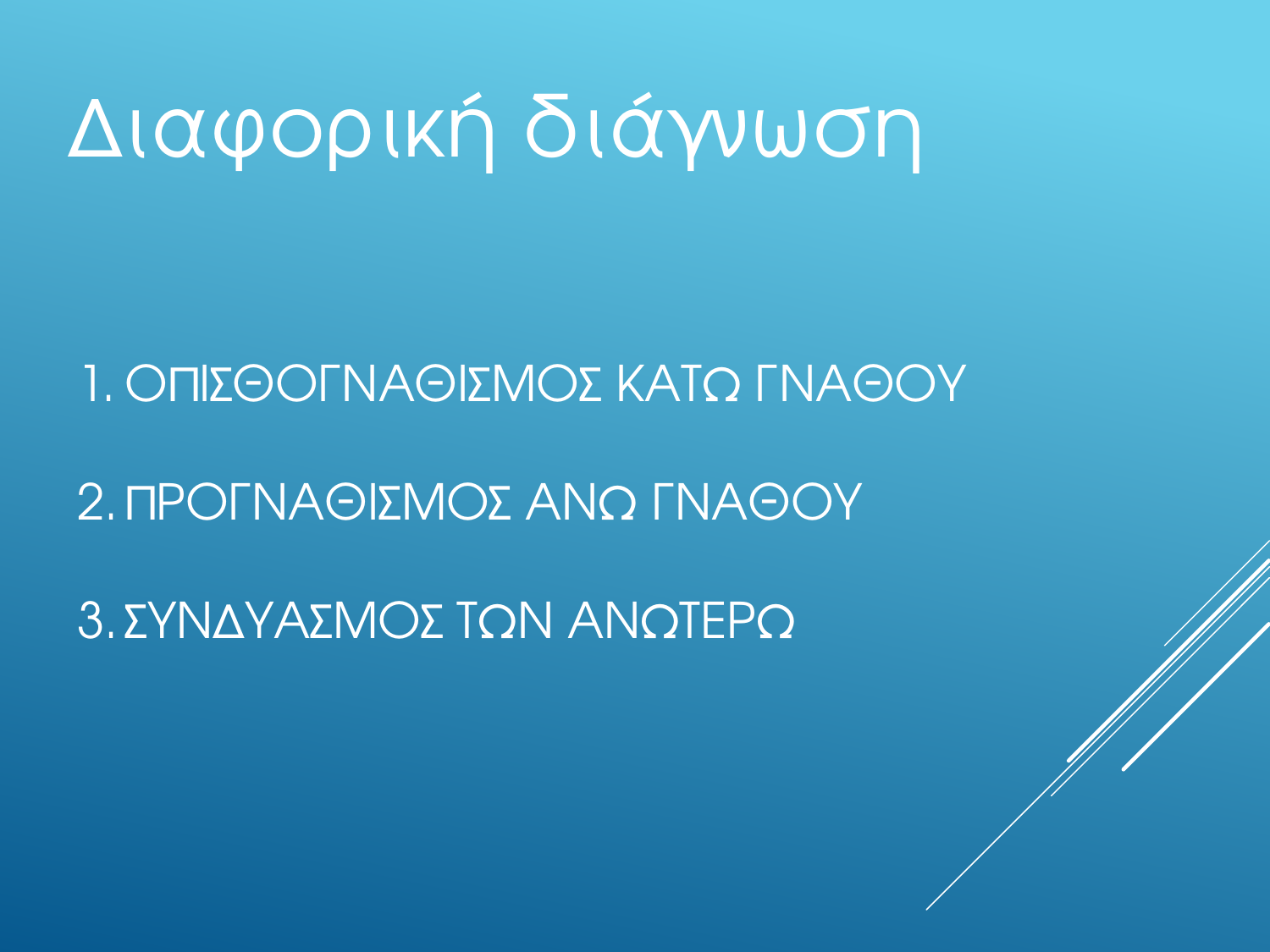

Διαφορική διάγνωση
OΠΙΣΘΟΓΝΑΘΙΣΜΟΣ ΚΑΤΩ ΓΝΑΘΟΥ

ΠΡΟΓΝΑΘΙΣΜΟΣ ΑΝΩ ΓΝΑΘΟΥ

ΣΥΝΔΥΑΣΜΟΣ ΤΩΝ ΑΝΩΤΕΡΩ